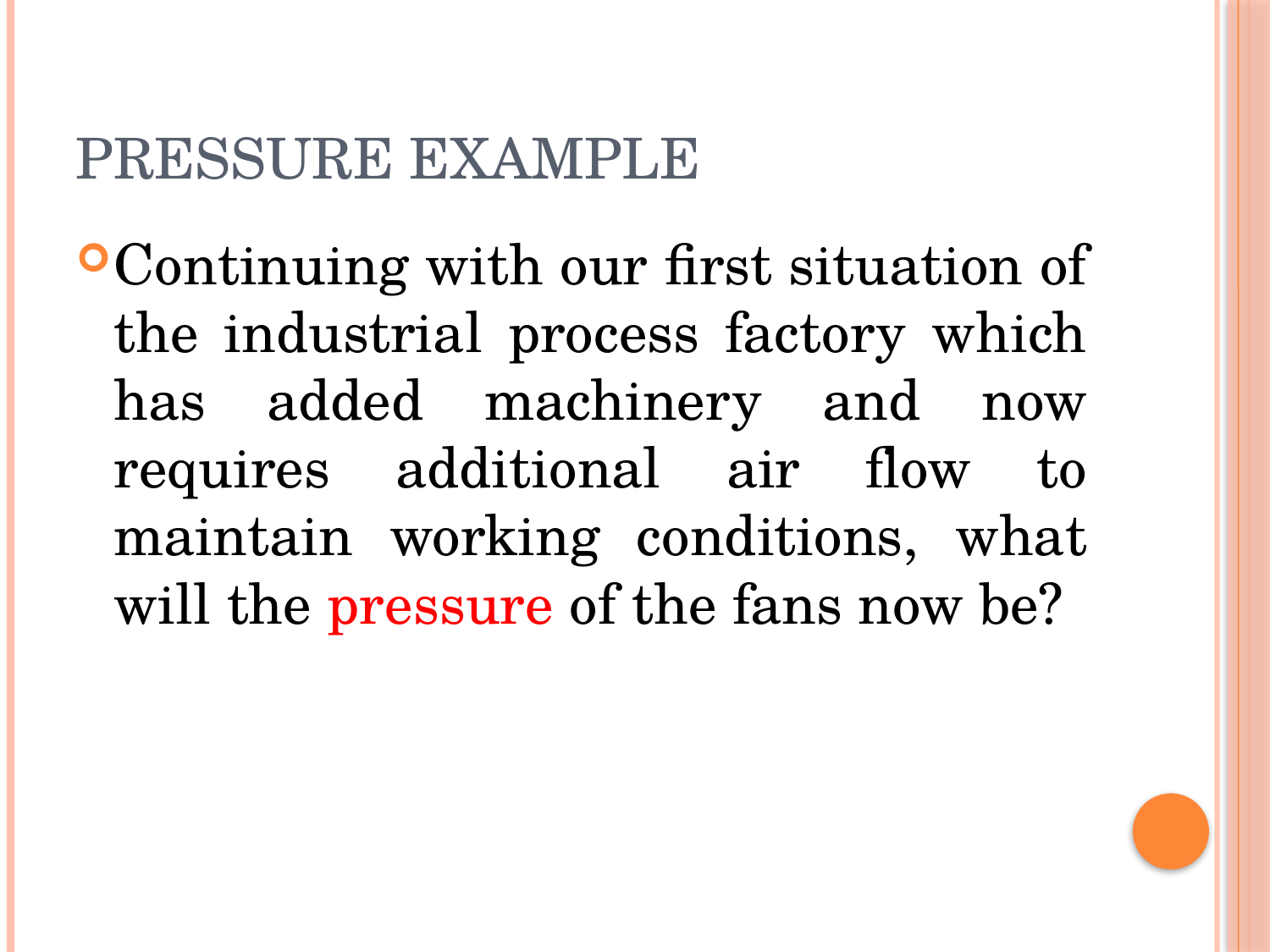

# Pressure Example
Continuing with our first situation of the industrial process factory which has added machinery and now requires additional air flow to maintain working conditions, what will the pressure of the fans now be?